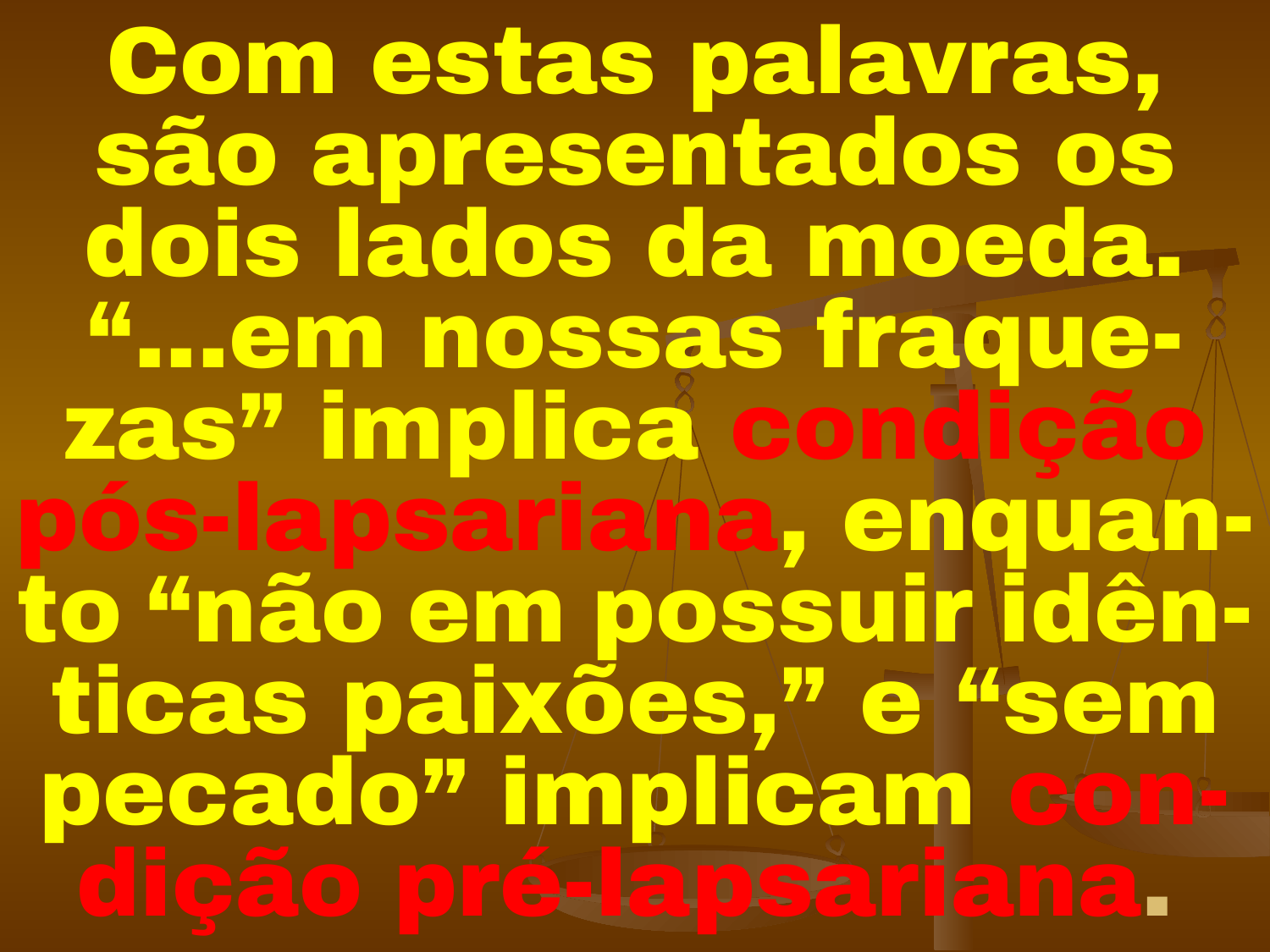

# Com estas palavras, são apresentados os dois lados da moeda. “...em nossas fraque-zas” implica condição pós-lapsariana, enquan-to “não em possuir idên-ticas paixões,” e “sem pecado” implicam con-dição pré-lapsariana.